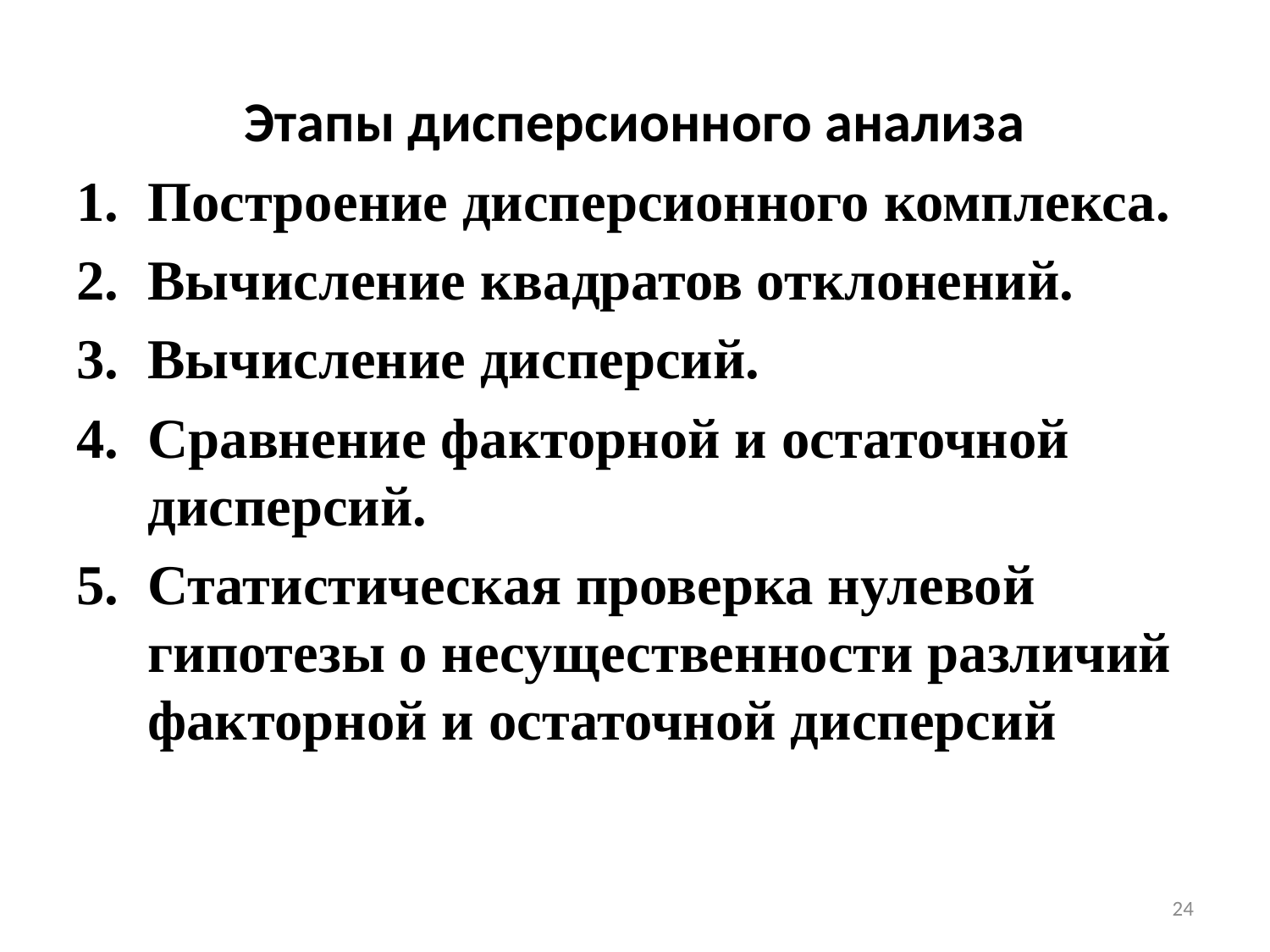

Этапы дисперсионного анализа
Построение дисперсионного комплекса.
Вычисление квадратов отклонений.
Вычисление дисперсий.
Сравнение факторной и остаточной дисперсий.
Статистическая проверка нулевой гипотезы о несущественности различий факторной и остаточной дисперсий
24